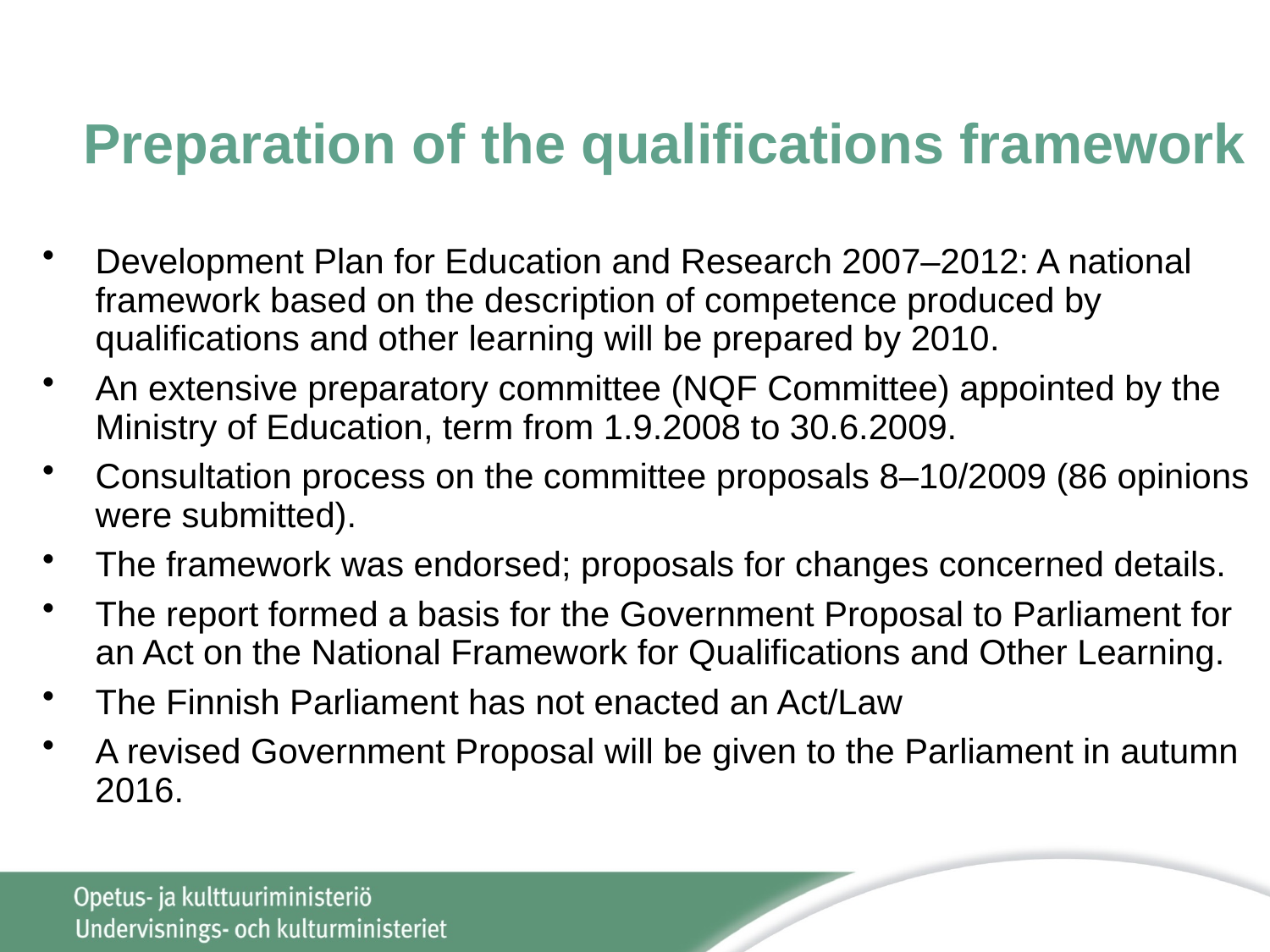

Preparation of the qualifications framework

Development Plan for Education and Research 2007–2012: A national framework based on the description of competence produced by qualifications and other learning will be prepared by 2010.
An extensive preparatory committee (NQF Committee) appointed by the Ministry of Education, term from 1.9.2008 to 30.6.2009.
Consultation process on the committee proposals 8–10/2009 (86 opinions were submitted).
The framework was endorsed; proposals for changes concerned details.
The report formed a basis for the Government Proposal to Parliament for an Act on the National Framework for Qualifications and Other Learning.
The Finnish Parliament has not enacted an Act/Law
A revised Government Proposal will be given to the Parliament in autumn 2016.